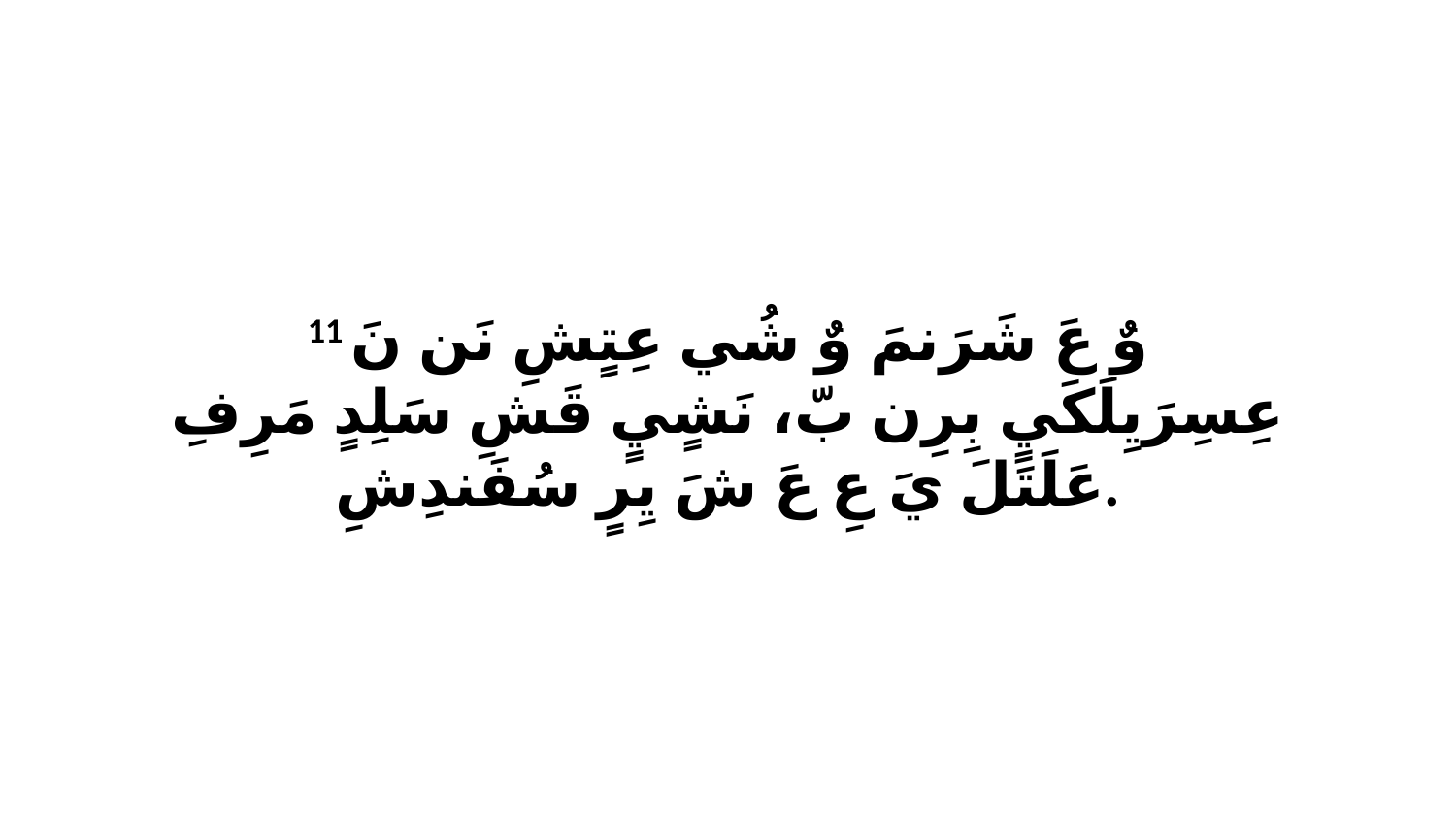

11 وٌ عَ شَرَنمَ وٌ شُي عِتٍشِ نَن نَ عِسِرَيِلَكَيٍ بِرِن بّ، نَشٍيٍ قَشِ سَلِدٍ مَرِفِ عَلَتَلَ يَ عِ عَ شَ يِرٍ سُفَندِشِ.